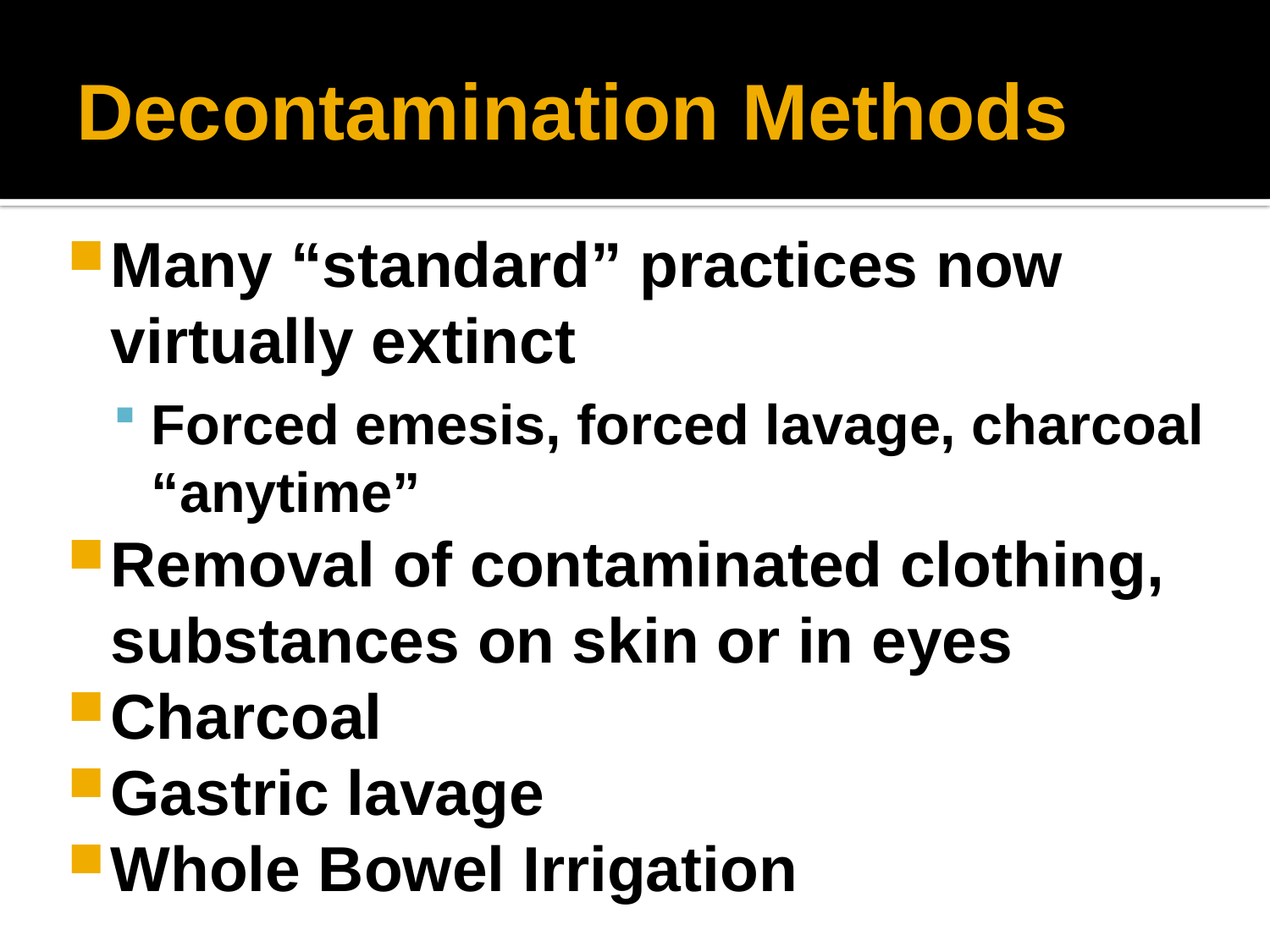

# Decontamination Methods
Many “standard” practices now virtually extinct
Forced emesis, forced lavage, charcoal “anytime”
Removal of contaminated clothing, substances on skin or in eyes
Charcoal
Gastric lavage
Whole Bowel Irrigation